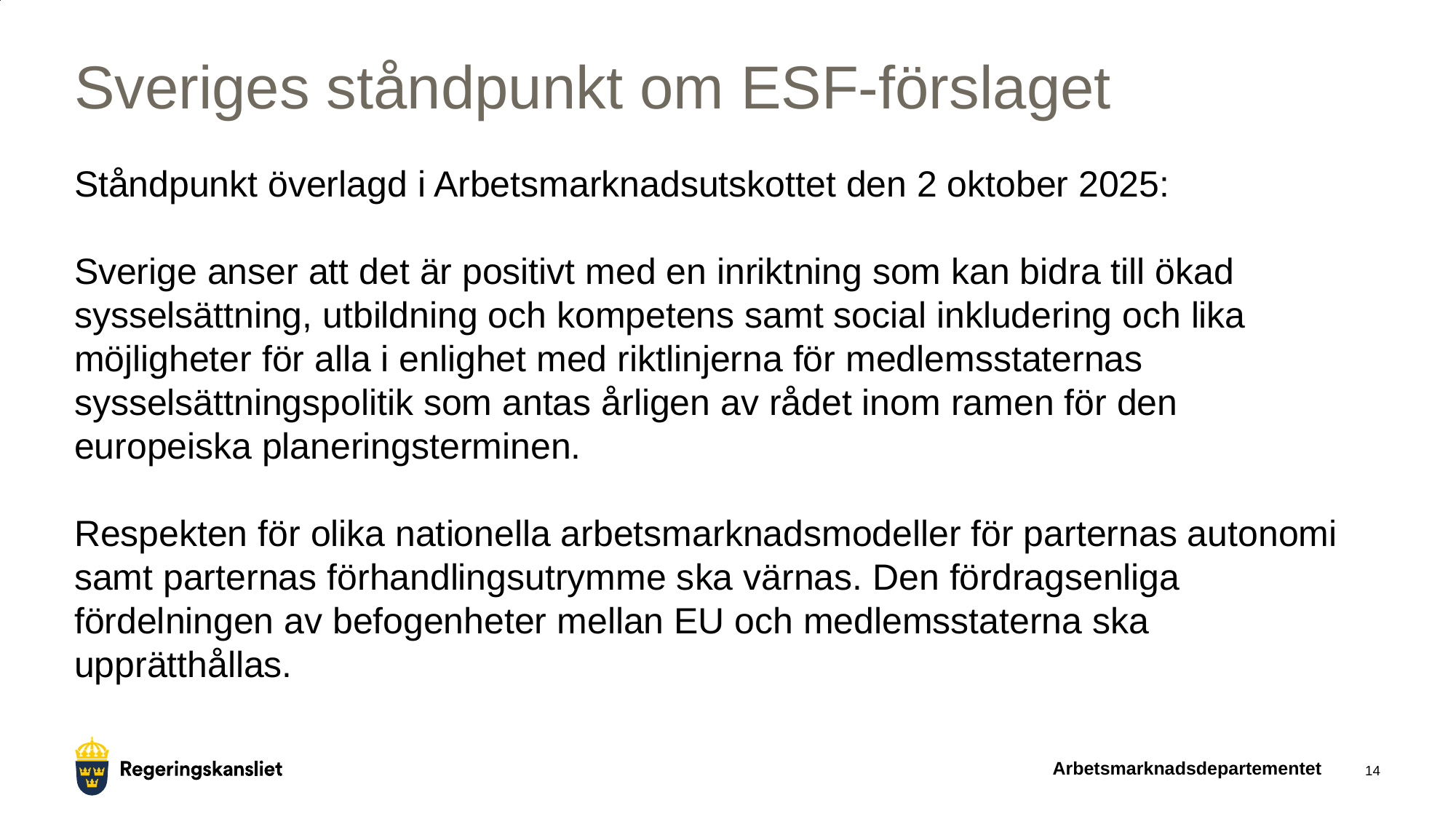

# Sveriges ståndpunkt om ESF-förslaget
Ståndpunkt överlagd i Arbetsmarknadsutskottet den 2 oktober 2025:

Sverige anser att det är positivt med en inriktning som kan bidra till ökad sysselsättning, utbildning och kompetens samt social inkludering och lika möjligheter för alla i enlighet med riktlinjerna för medlemsstaternas sysselsättningspolitik som antas årligen av rådet inom ramen för den europeiska planeringsterminen.

Respekten för olika nationella arbetsmarknadsmodeller för parternas autonomi samt parternas förhandlingsutrymme ska värnas. Den fördragsenliga fördelningen av befogenheter mellan EU och medlemsstaterna ska upprätthållas.
Arbetsmarknadsdepartementet
14